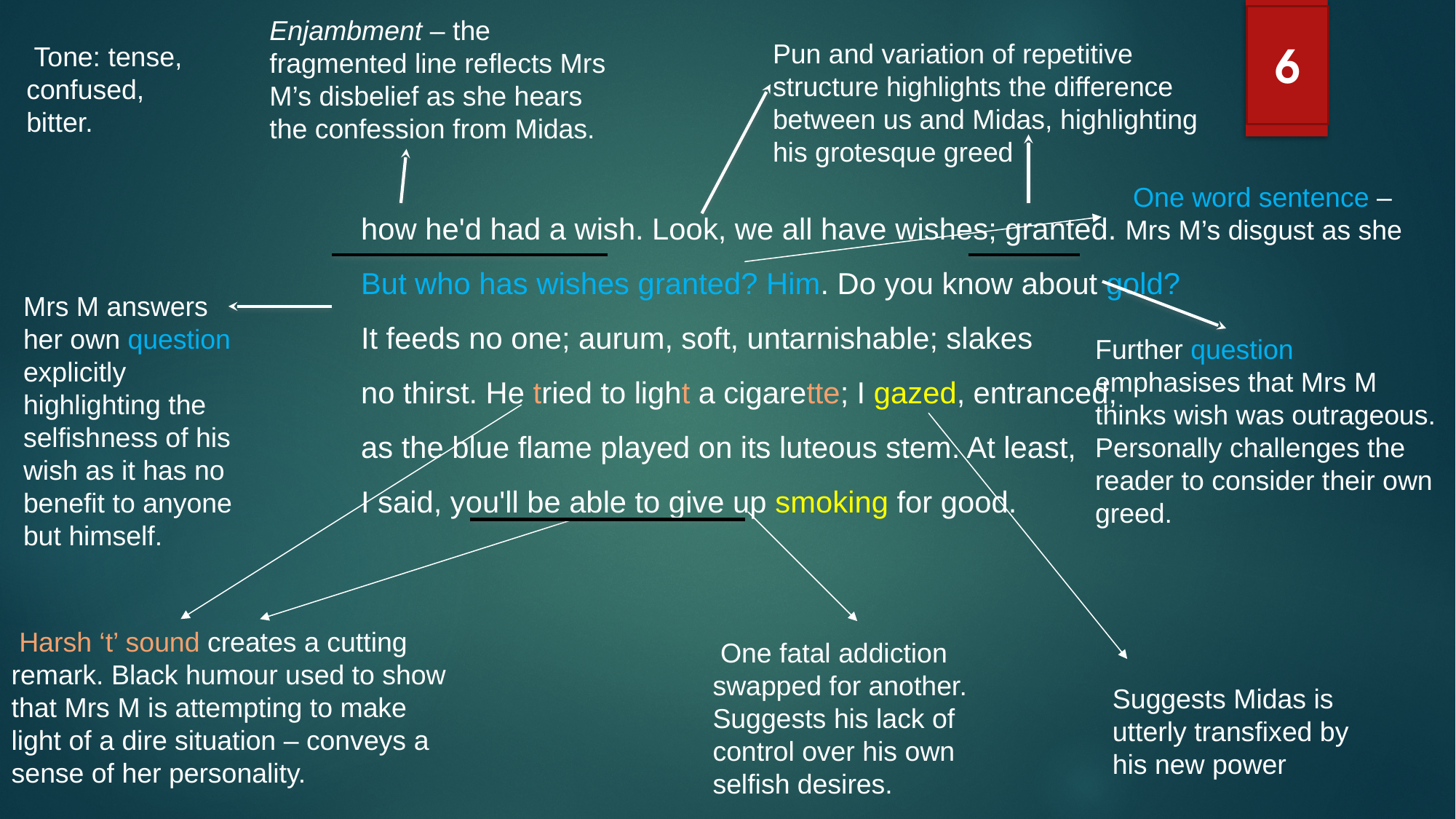

6
Enjambment – the fragmented line reflects Mrs M’s disbelief as she hears the confession from Midas.
Pun and variation of repetitive structure highlights the difference between us and Midas, highlighting his grotesque greed
 Tone: tense, confused, bitter.
 One word sentence – Mrs M’s disgust as she
		how he'd had a wish. Look, we all have wishes; granted.
	But who has wishes granted? Him. Do you know about gold?
	It feeds no one; aurum, soft, untarnishable; slakes
	no thirst. He tried to light a cigarette; I gazed, entranced,
	as the blue flame played on its luteous stem. At least,
	I said, you'll be able to give up smoking for good.
Mrs M answers her own question explicitly highlighting the selfishness of his wish as it has no benefit to anyone but himself.
Further question emphasises that Mrs M thinks wish was outrageous.
Personally challenges the reader to consider their own greed.
 Harsh ‘t’ sound creates a cutting remark. Black humour used to show that Mrs M is attempting to make light of a dire situation – conveys a sense of her personality.
 One fatal addiction swapped for another. Suggests his lack of control over his own selfish desires.
Suggests Midas is utterly transfixed by his new power